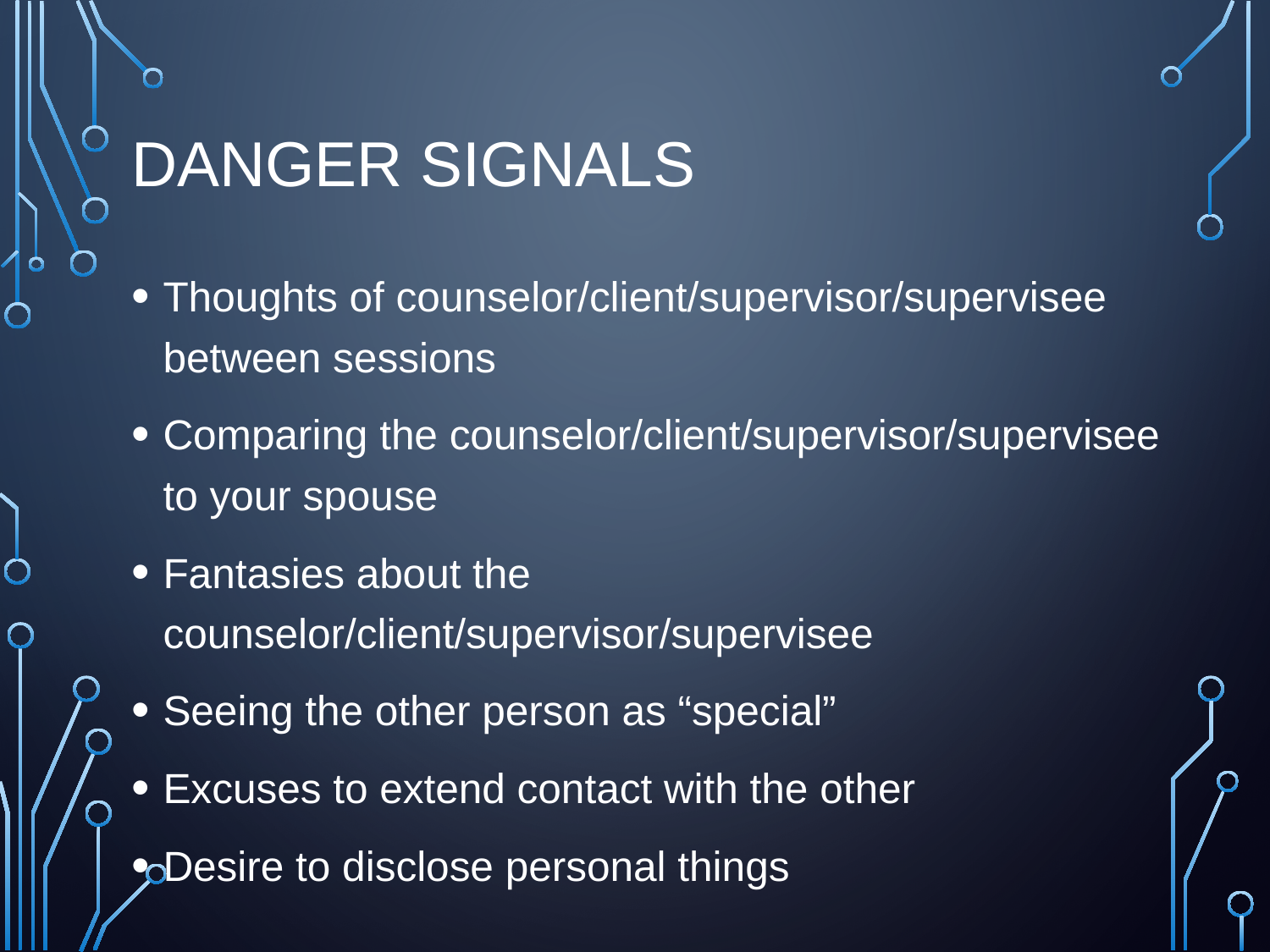

# Danger Signals
Thoughts of counselor/client/supervisor/supervisee between sessions
Comparing the counselor/client/supervisor/supervisee to your spouse
Fantasies about the counselor/client/supervisor/supervisee
Seeing the other person as “special”
Excuses to extend contact with the other
Desire to disclose personal things